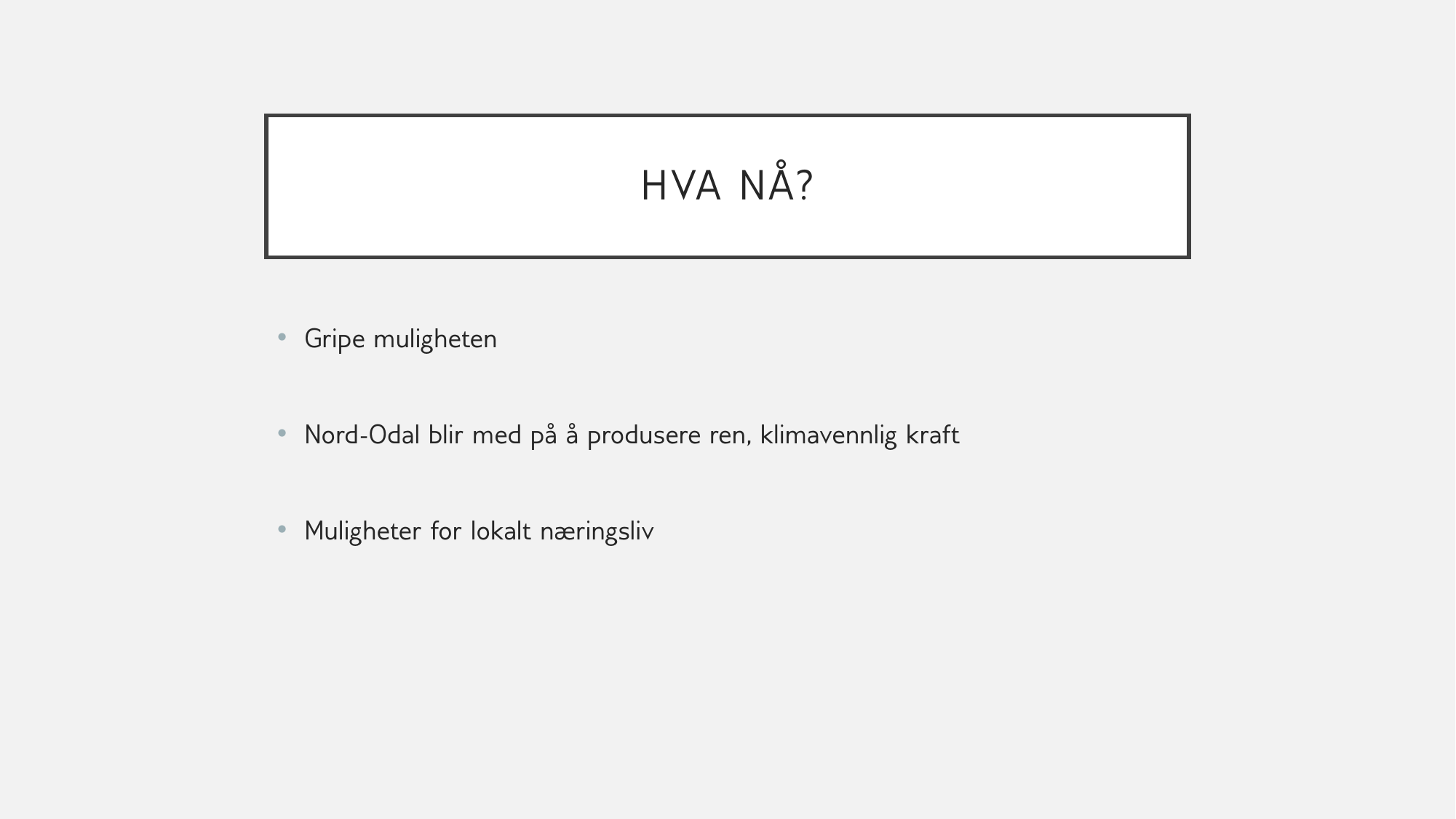

# Hva nå?
Gripe muligheten

Nord-Odal blir med på å produsere ren, klimavennlig kraft

Muligheter for lokalt næringsliv